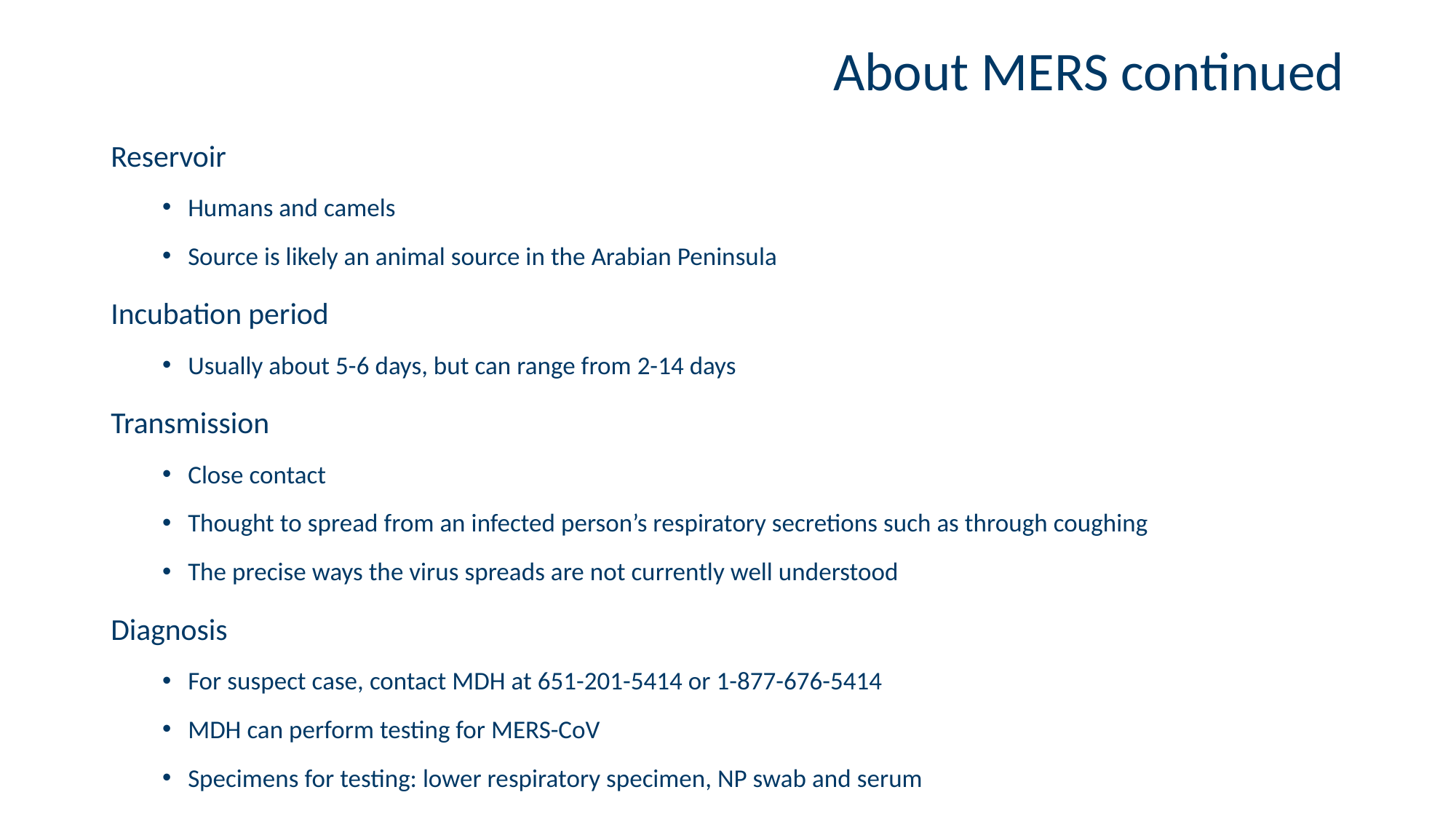

# About MERS continued
Reservoir
Humans and camels
Source is likely an animal source in the Arabian Peninsula
Incubation period
Usually about 5-6 days, but can range from 2-14 days
Transmission
Close contact
Thought to spread from an infected person’s respiratory secretions such as through coughing
The precise ways the virus spreads are not currently well understood
Diagnosis
For suspect case, contact MDH at 651-201-5414 or 1-877-676-5414
MDH can perform testing for MERS-CoV
Specimens for testing: lower respiratory specimen, NP swab and serum